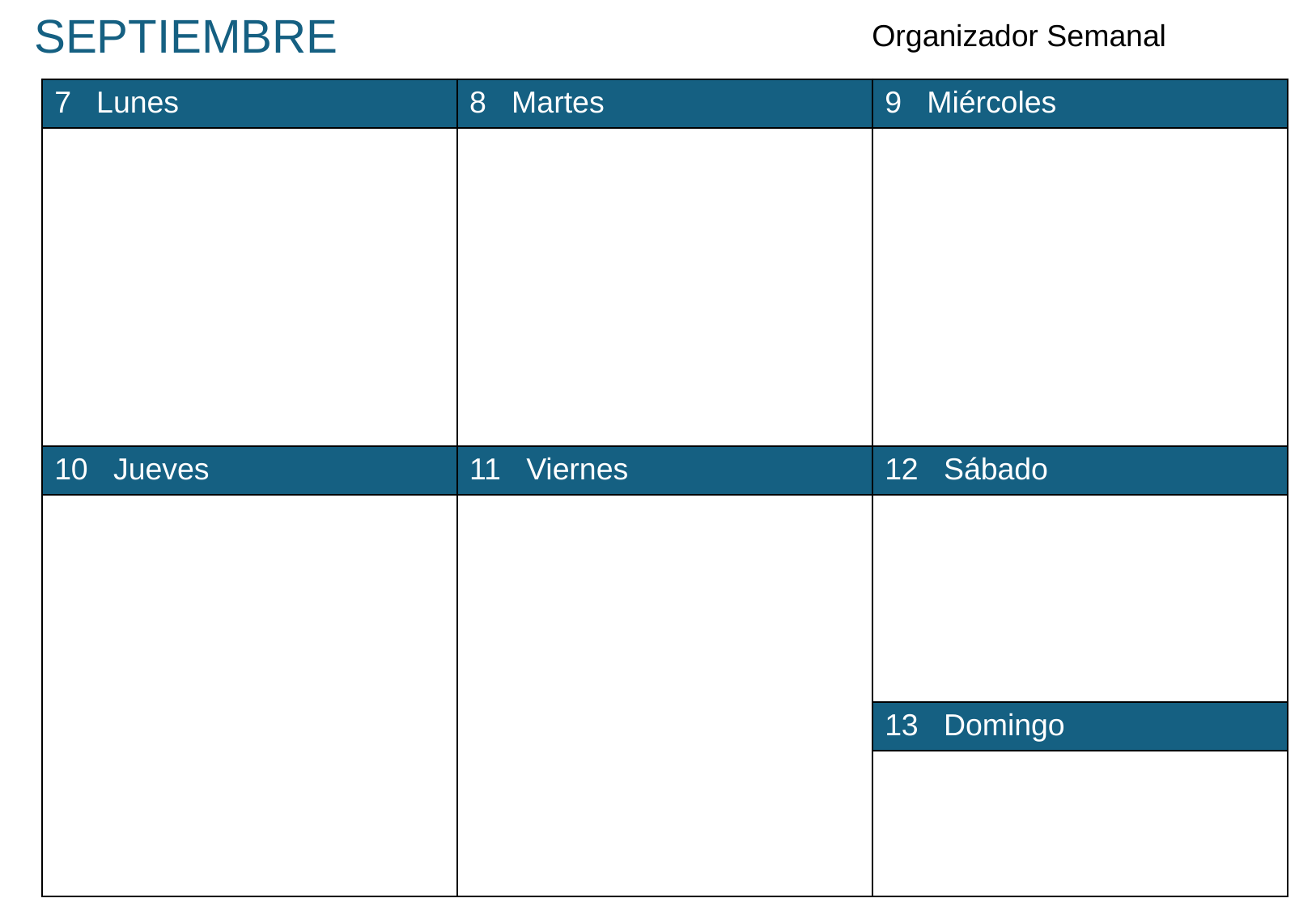

SEPTIEMBRE
Organizador Semanal
| 7 Lunes | 8 Martes | 9 Miércoles |
| --- | --- | --- |
|  |  |  |
| 10 Jueves | 11 Viernes | 12 Sábado |
|  |  |  |
|  |  | 13 Domingo |
|  |  |  |